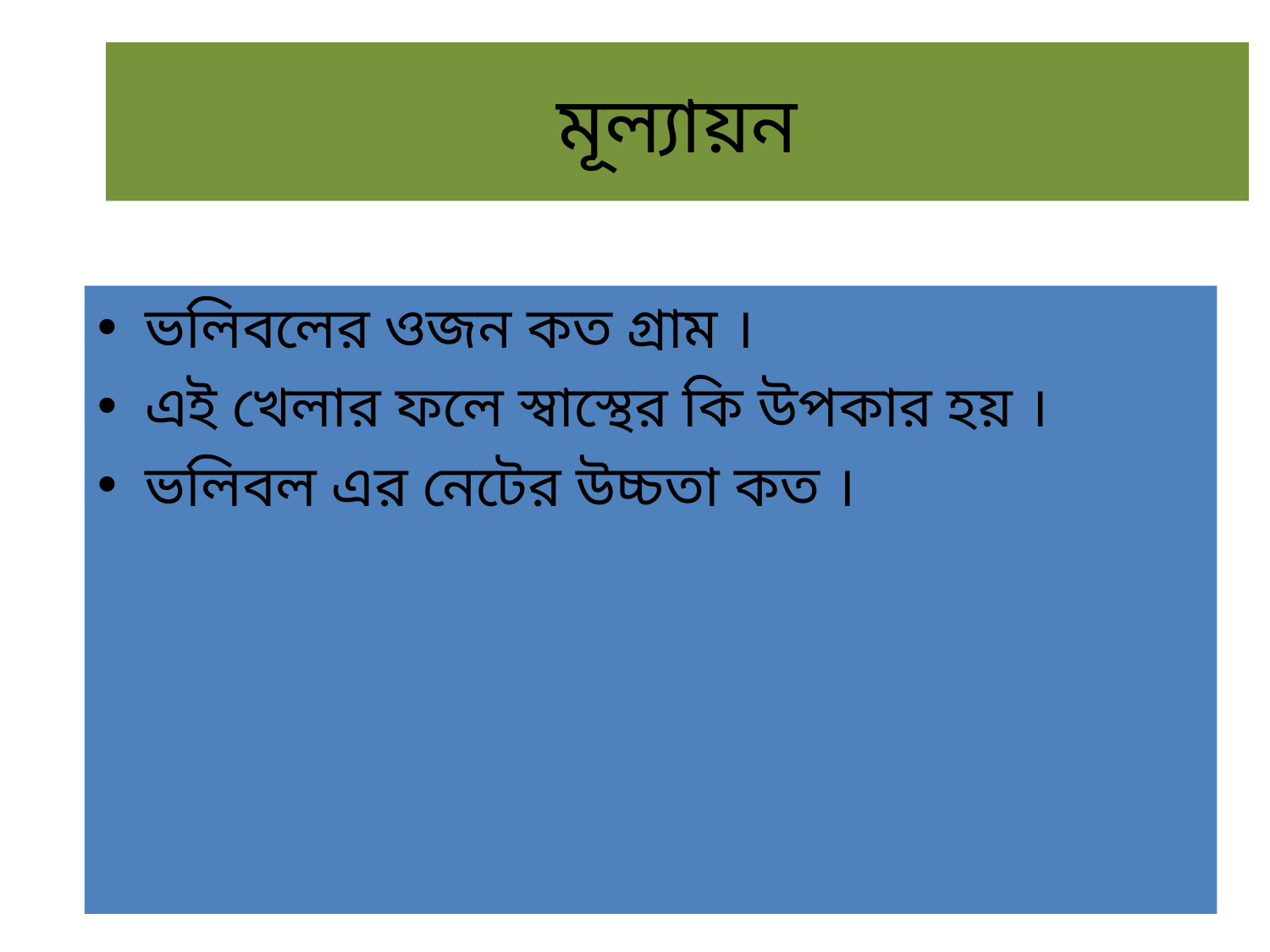

# মূল্যায়ন
ভলিবলের ওজন কত গ্রাম ।
এই খেলার ফলে স্বাস্থের কি উপকার হয় ।
ভলিবল এর নেটের উচ্চতা কত ।